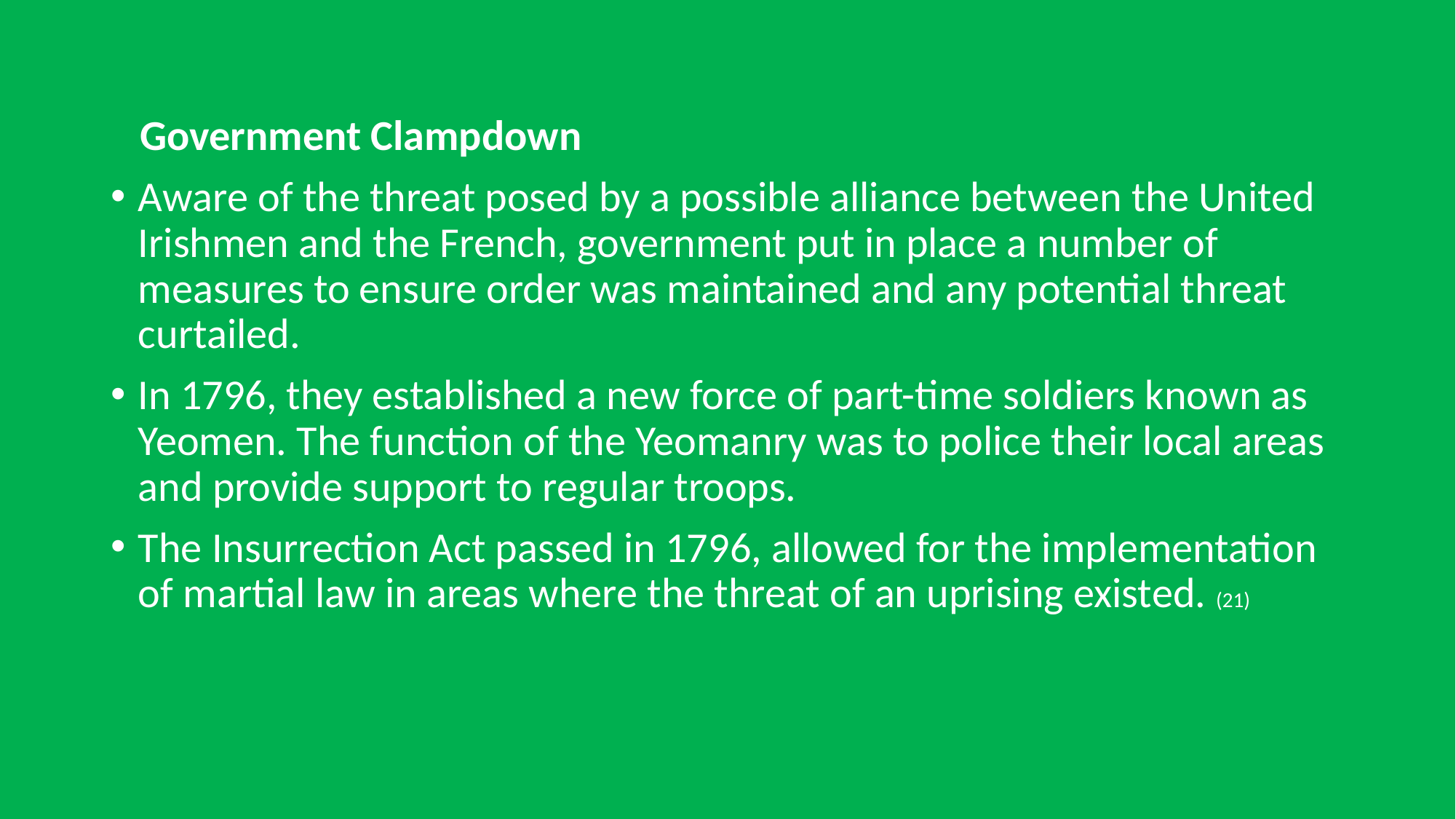

Government Clampdown
Aware of the threat posed by a possible alliance between the United Irishmen and the French, government put in place a number of measures to ensure order was maintained and any potential threat curtailed.
In 1796, they established a new force of part-time soldiers known as Yeomen. The function of the Yeomanry was to police their local areas and provide support to regular troops.
The Insurrection Act passed in 1796, allowed for the implementation of martial law in areas where the threat of an uprising existed. (21)